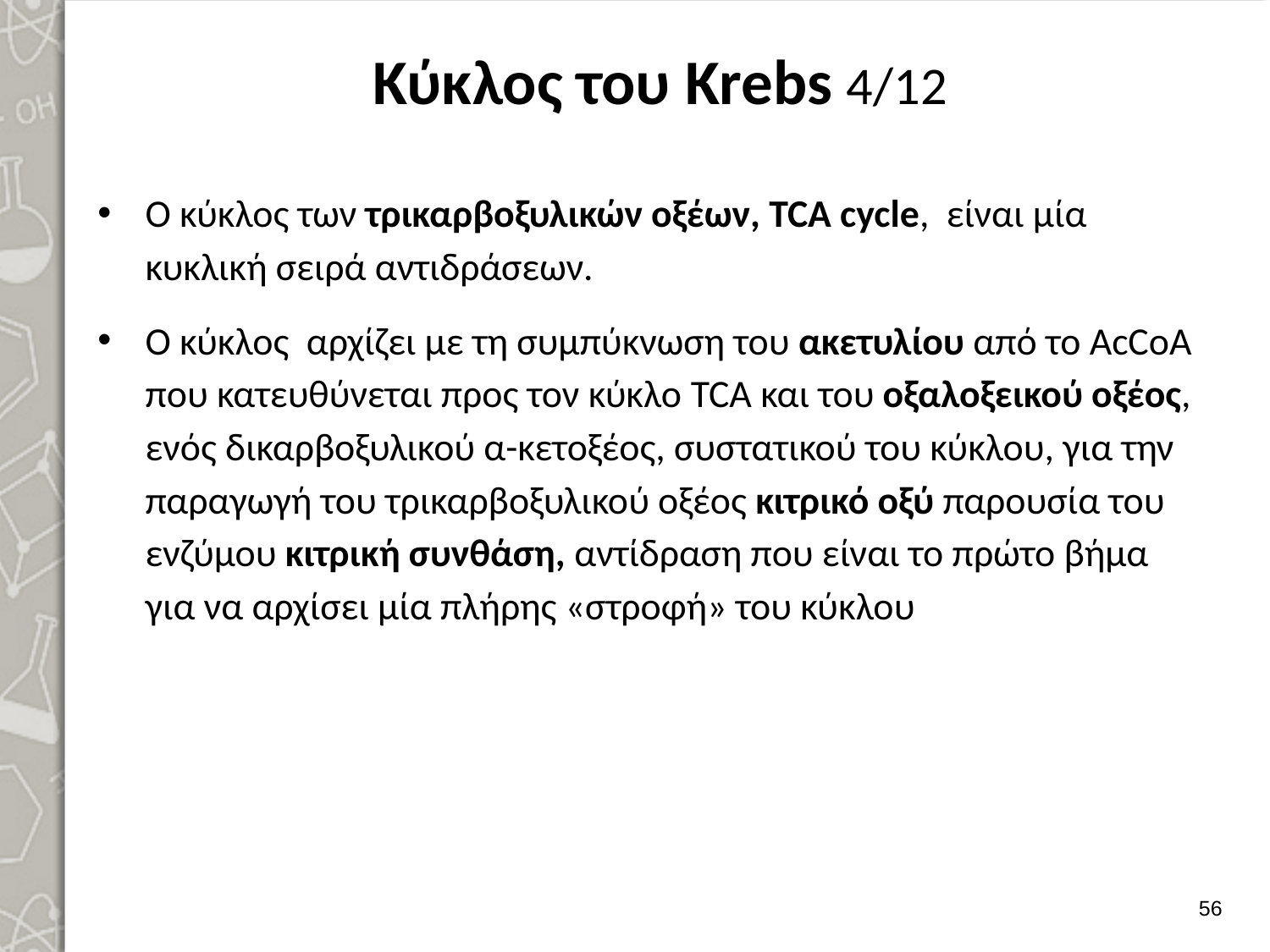

# Κύκλος του Krebs 4/12
Ο κύκλος των τρικαρβοξυλικών οξέων, TCA cycle,  είναι μία κυκλική σειρά αντιδράσεων.
Ο κύκλος  αρχίζει με τη συμπύκνωση του ακετυλίου από το AcCoA που κατευθύνεται προς τον κύκλο TCA και του οξαλοξεικού οξέος, ενός δικαρβοξυλικού α-κετοξέος, συστατικού του κύκλου, για την παραγωγή του τρικαρβοξυλικού οξέος κιτρικό οξύ παρουσία του  ενζύμου κιτρική συνθάση, αντίδραση που είναι το πρώτο βήμα για να αρχίσει μία πλήρης «στροφή» του κύκλου
56